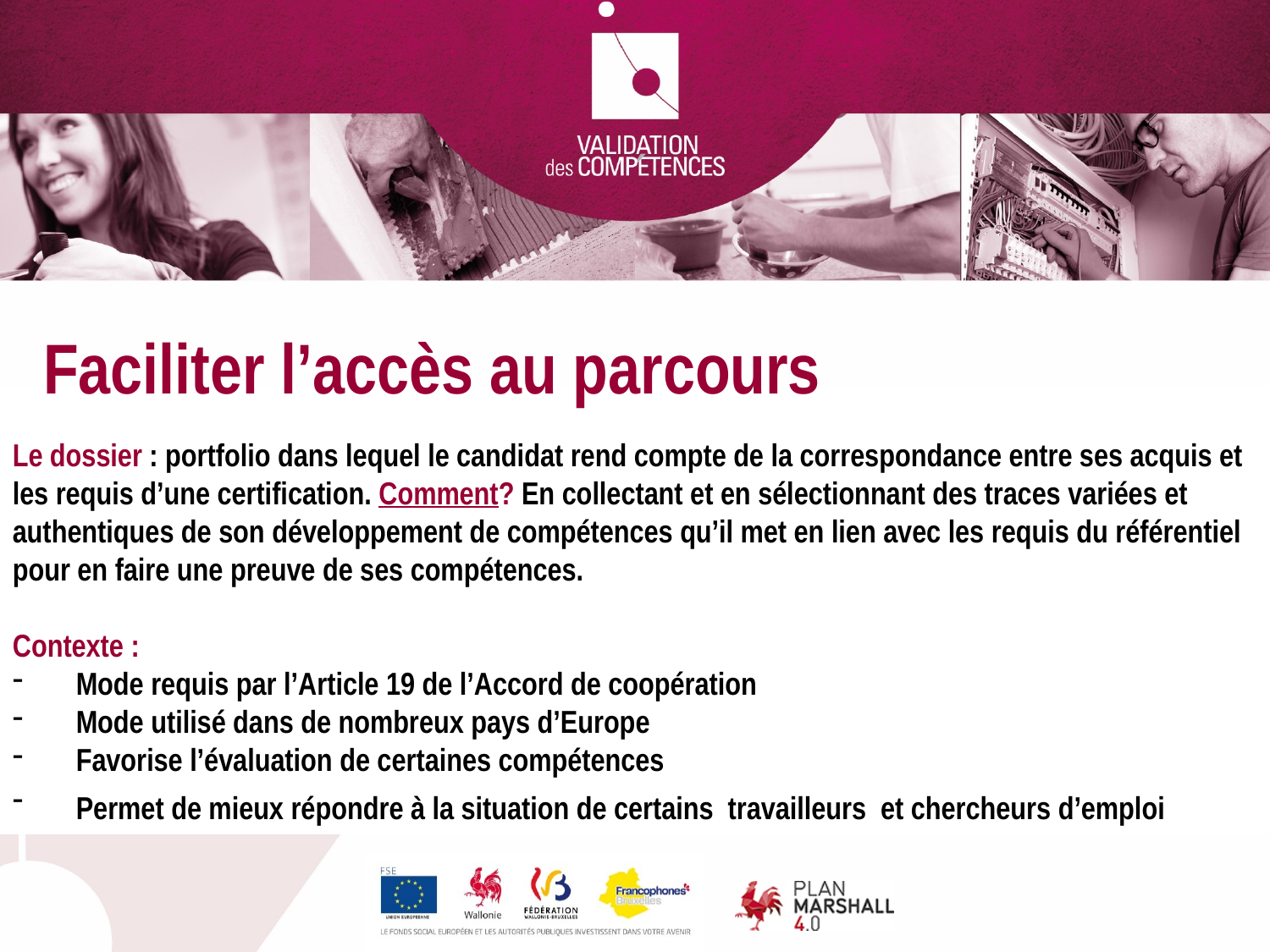

Faciliter l’accès au parcours

Le dossier : portfolio dans lequel le candidat rend compte de la correspondance entre ses acquis et les requis d’une certification. Comment? En collectant et en sélectionnant des traces variées et authentiques de son développement de compétences qu’il met en lien avec les requis du référentiel pour en faire une preuve de ses compétences.

Contexte :
Mode requis par l’Article 19 de l’Accord de coopération
Mode utilisé dans de nombreux pays d’Europe
Favorise l’évaluation de certaines compétences
Permet de mieux répondre à la situation de certains  travailleurs  et chercheurs d’emploi